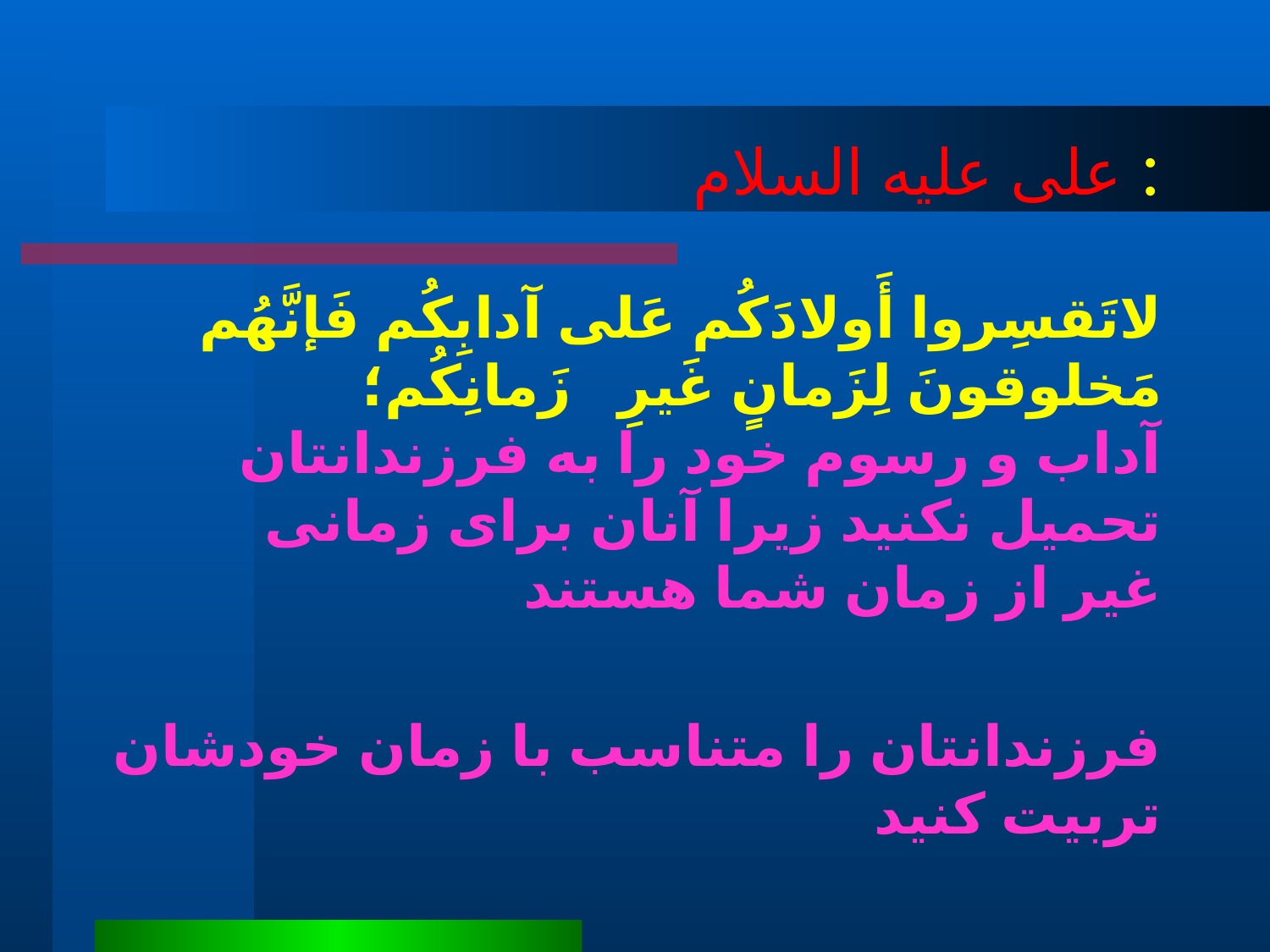

# على عليه السلام :
لاتَقسِروا أَولادَكُم عَلى آدابِكُم فَإنَّهُم مَخلوقونَ لِزَمانٍ غَيرِ   زَمانِكُم؛
آداب و رسوم خود را به فرزندانتان تحميل نكنيد زیرا آنان برای زمانی غیر از زمان شما هستند

فرزندانتان را متناسب با زمان خودشان تربیت کنید